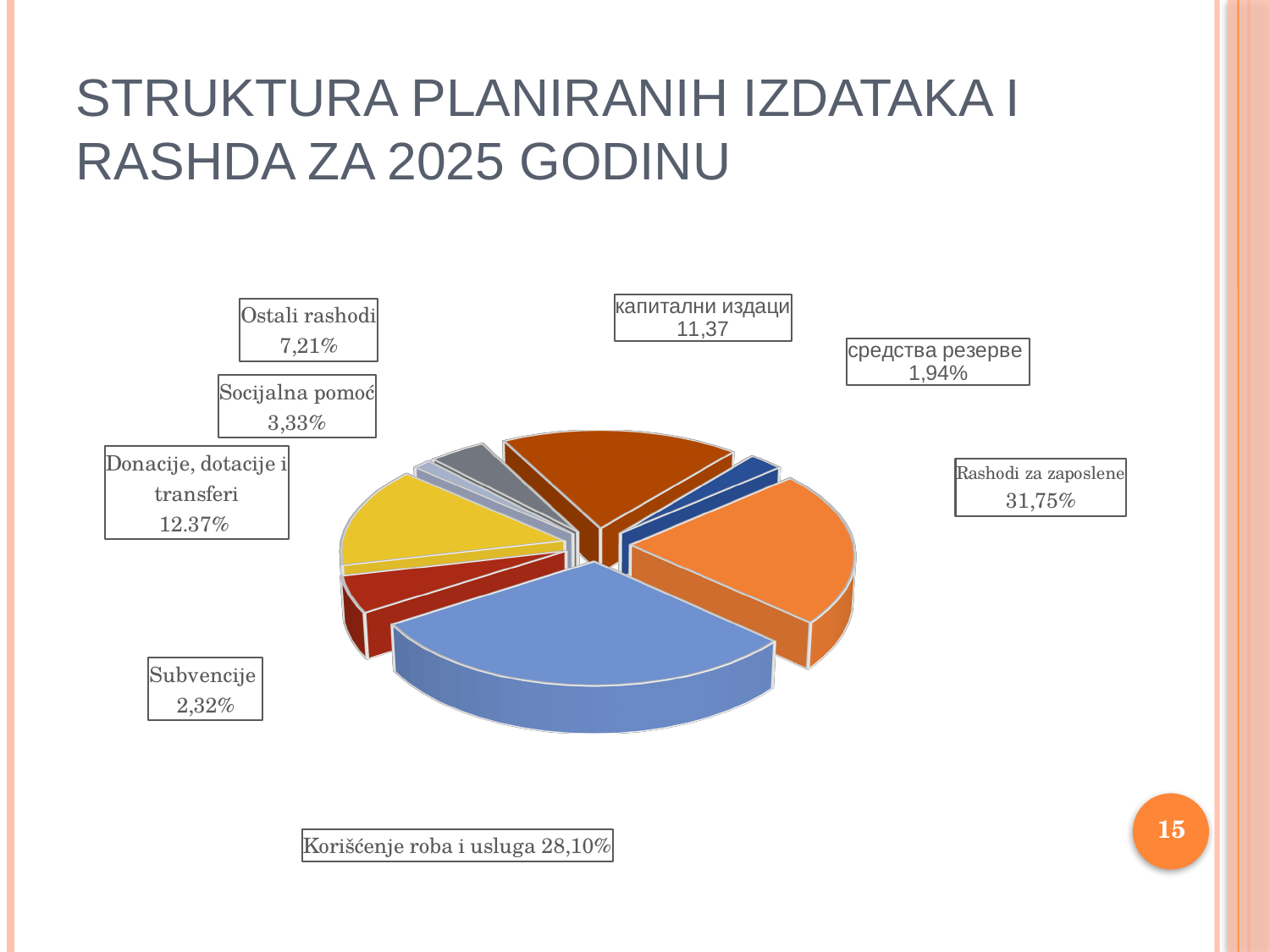

# Struktura planiranih izdataka i rashda za 2025 godinu

[unsupported chart]

15